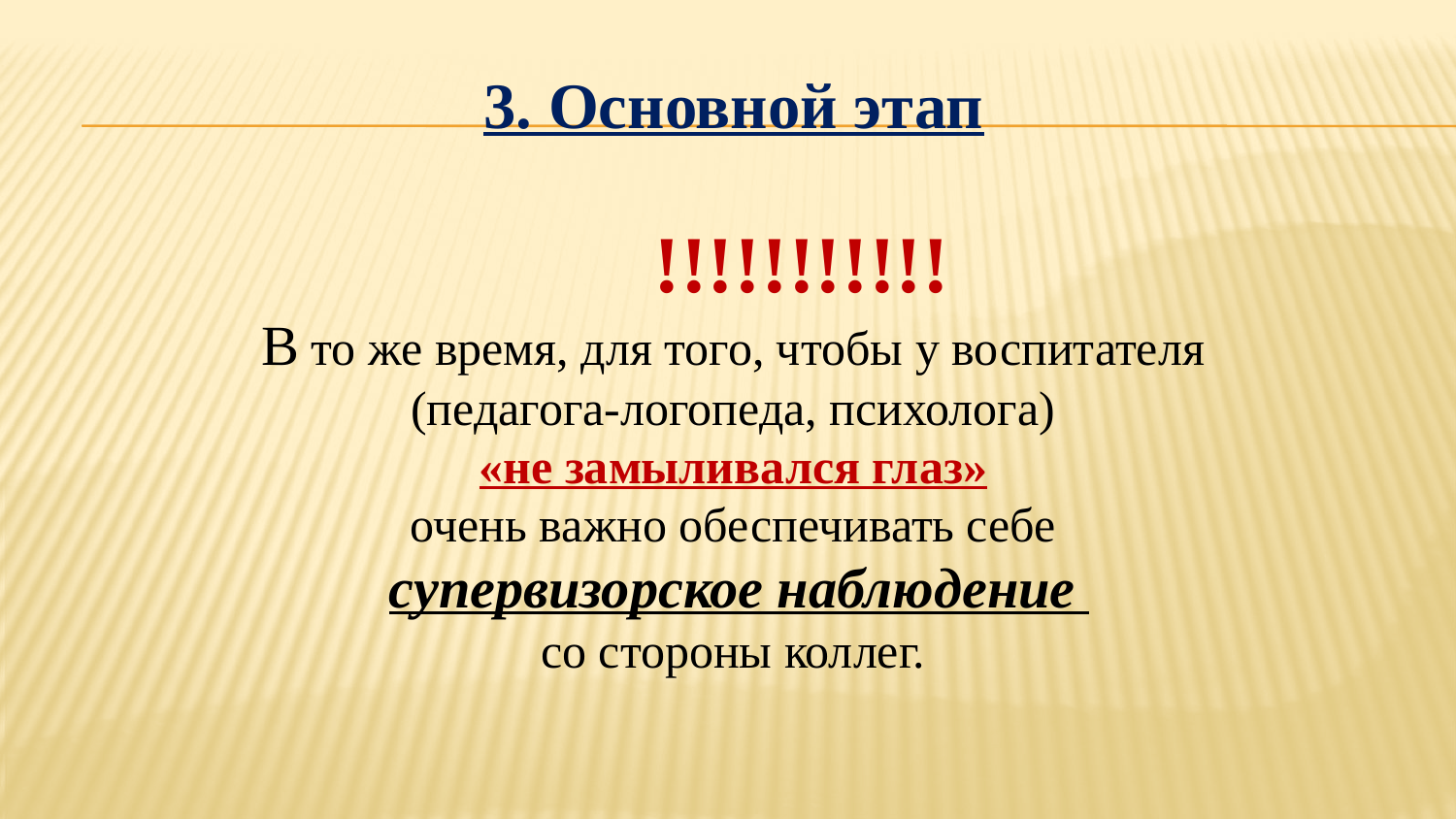

3. Основной этап
	!!!!!!!!!!!
В то же время, для того, чтобы у воспитателя
(педагога-логопеда, психолога)
«не замыливался глаз»
очень важно обеспечивать себе
супервизорское наблюдение
со стороны коллег.